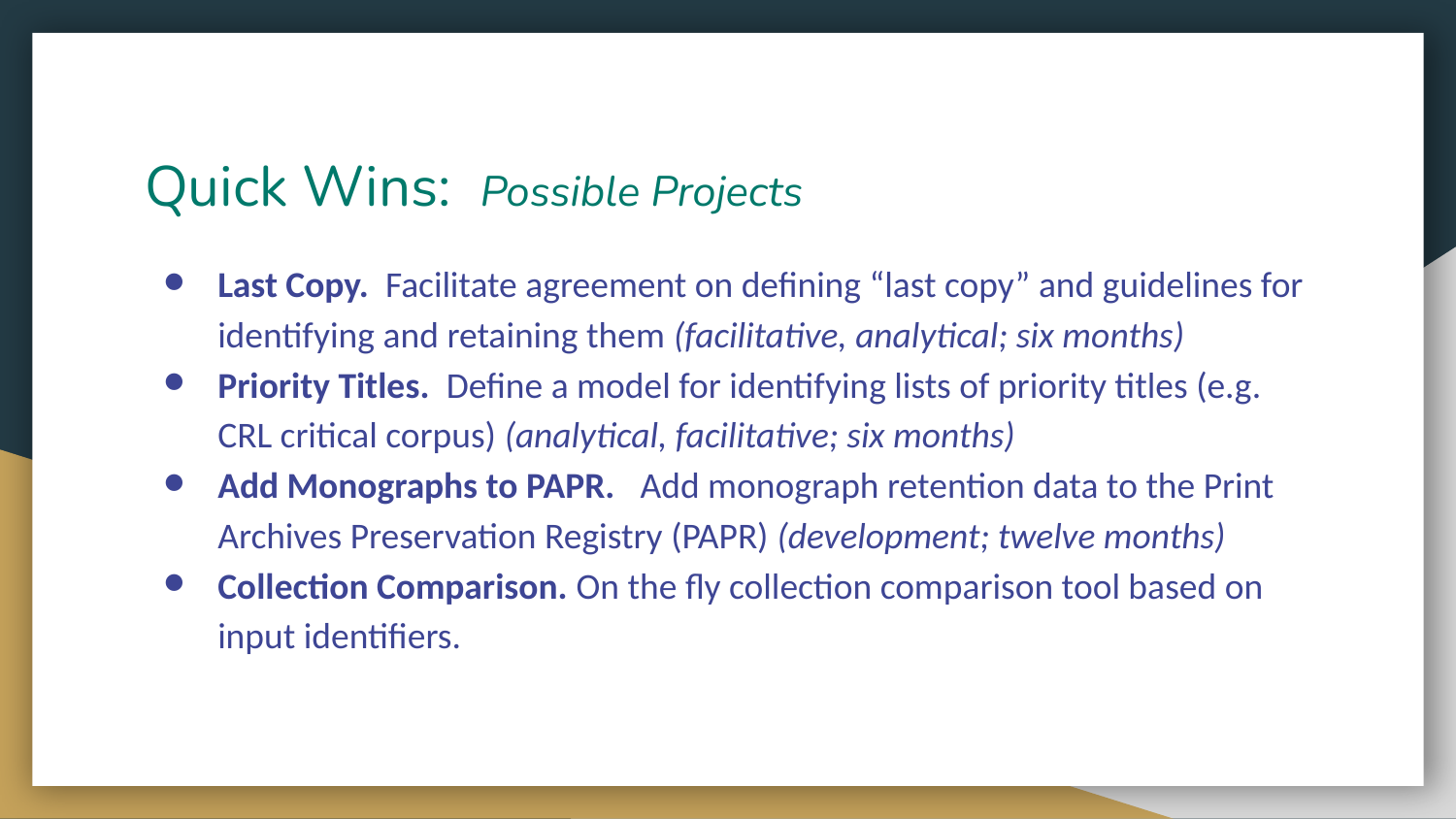

# Quick Wins:  Possible Projects

Last Copy.  Facilitate agreement on defining “last copy” and guidelines for identifying and retaining them (facilitative, analytical; six months)
Priority Titles.  Define a model for identifying lists of priority titles (e.g. CRL critical corpus) (analytical, facilitative; six months)
Add Monographs to PAPR.   Add monograph retention data to the Print Archives Preservation Registry (PAPR) (development; twelve months)
Collection Comparison. On the fly collection comparison tool based on input identifiers.